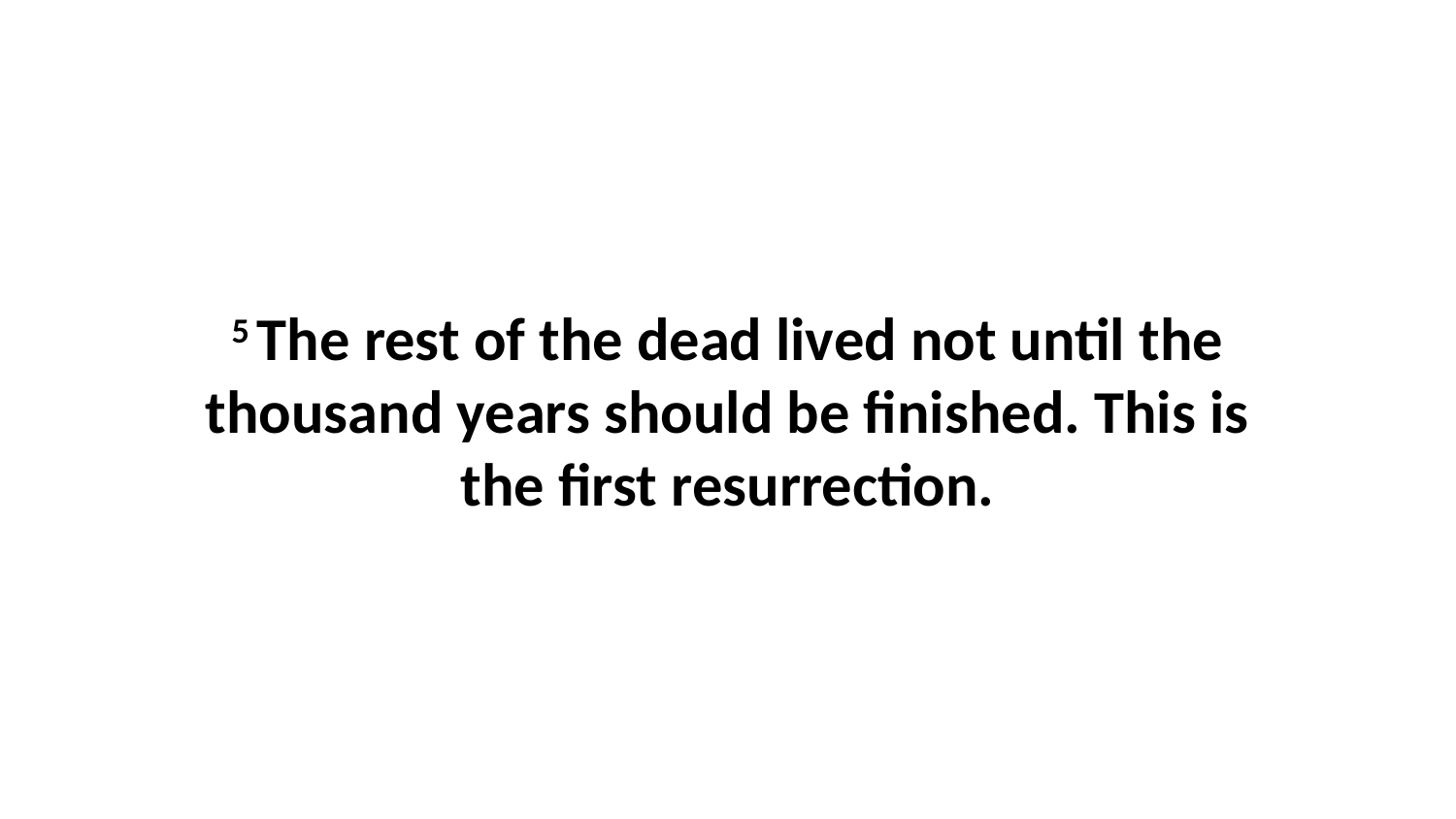

5 The rest of the dead lived not until the thousand years should be finished. This is the first resurrection.